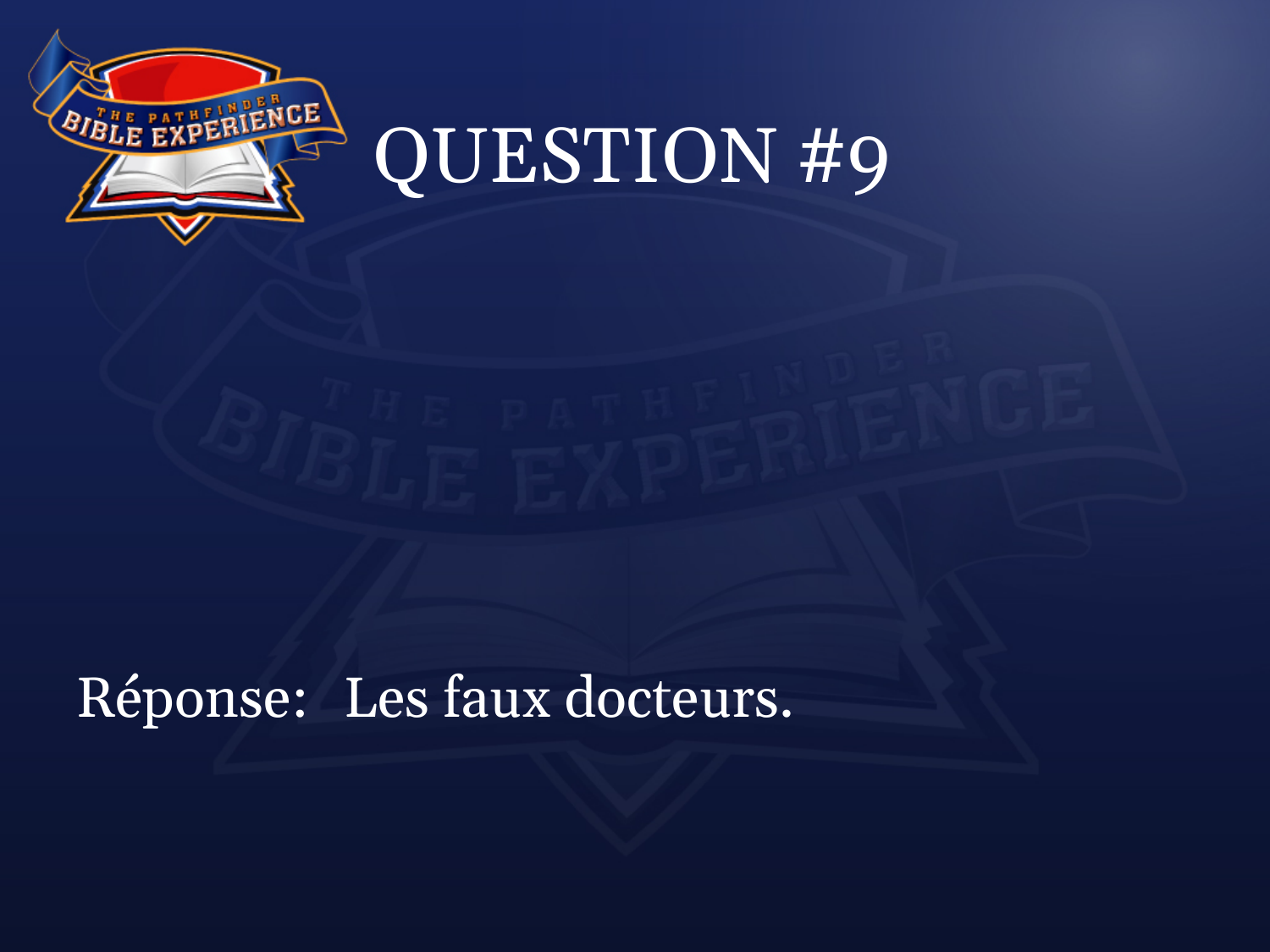

# QUESTION #9

Réponse:	 Les faux docteurs.